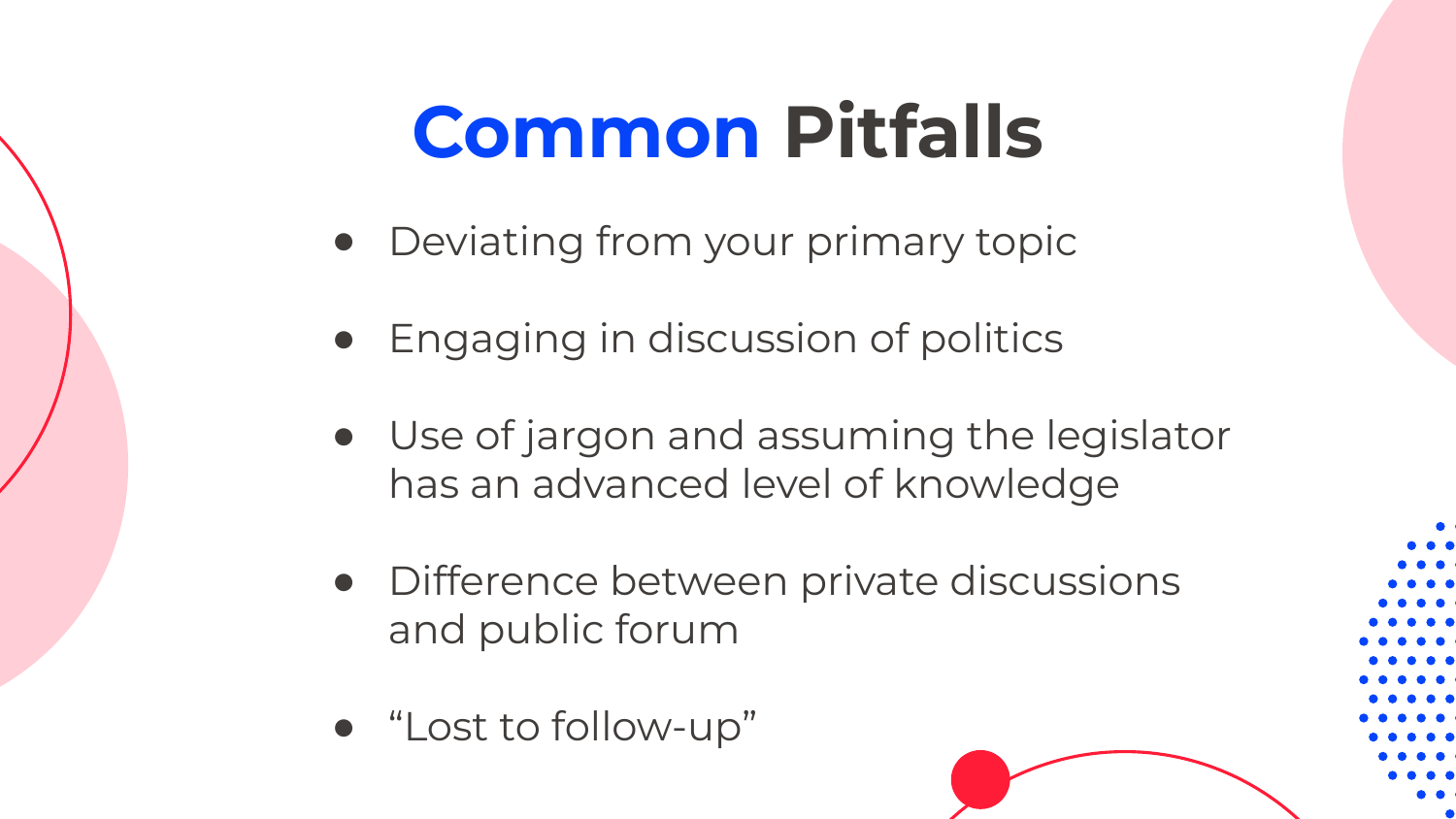

# Common Pitfalls
Deviating from your primary topic

Engaging in discussion of politics

Use of jargon and assuming the legislator has an advanced level of knowledge

Difference between private discussions and public forum

“Lost to follow-up”